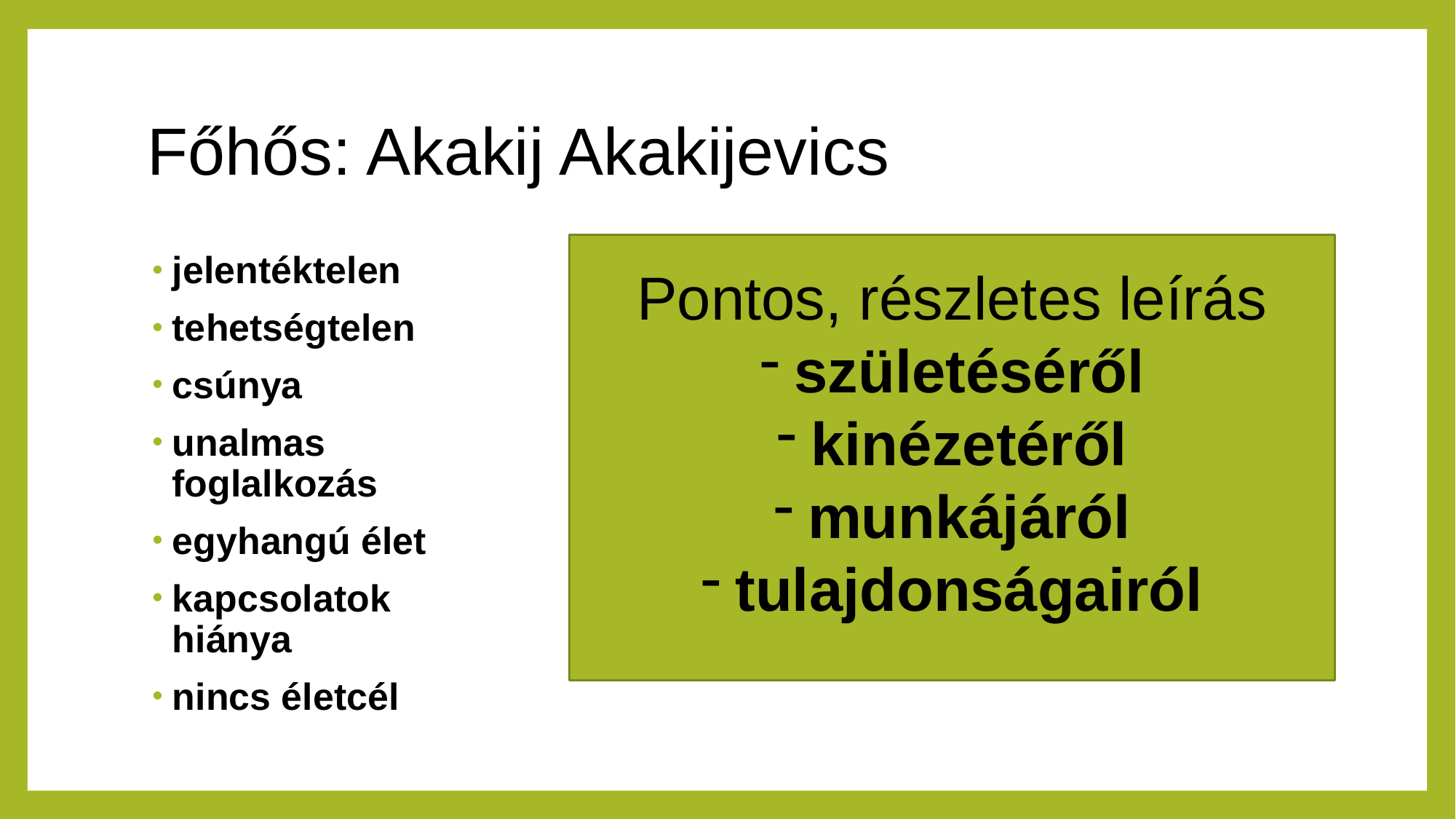

# Főhős: Akakij Akakijevics
Pontos, részletes leírás
születéséről
kinézetéről
munkájáról
tulajdonságairól

jelentéktelen
tehetségtelen
csúnya
unalmas foglalkozás
egyhangú élet
kapcsolatok hiánya
nincs életcél